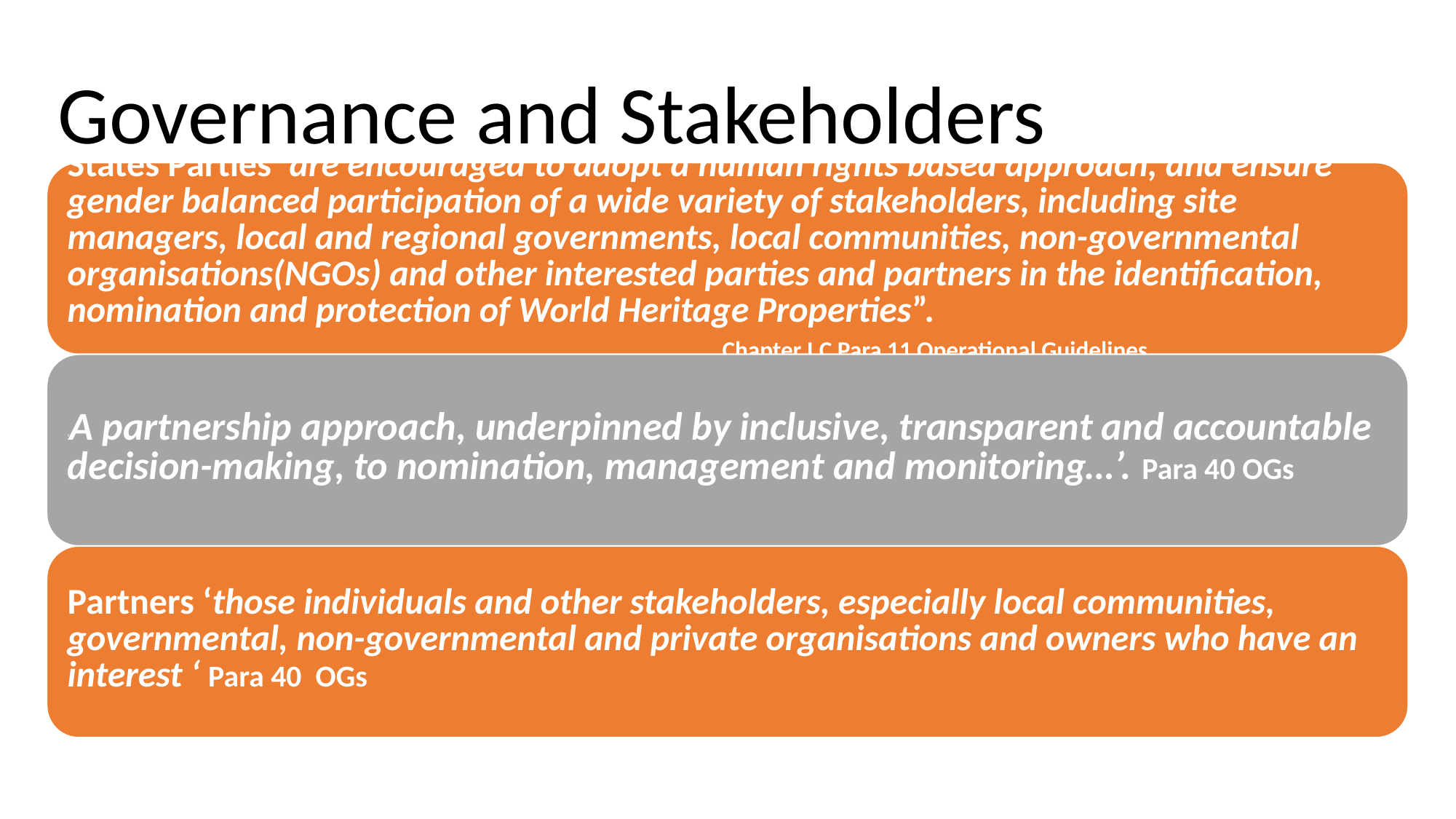

# Governance and Stakeholders
States Parties ‘are encouraged to adopt a human rights based approach, and ensure gender balanced participation of a wide variety of stakeholders, including site managers, local and regional governments, local communities, non-governmental organisations(NGOs) and other interested parties and partners in the identification, nomination and protection of World Heritage Properties”.
						Chapter I.C Para 11 Operational Guidelines
Partners ‘those individuals and other stakeholders, especially local communities, governmental, non-governmental and private organisations and owners who have an interest ‘ Para 40  OGs